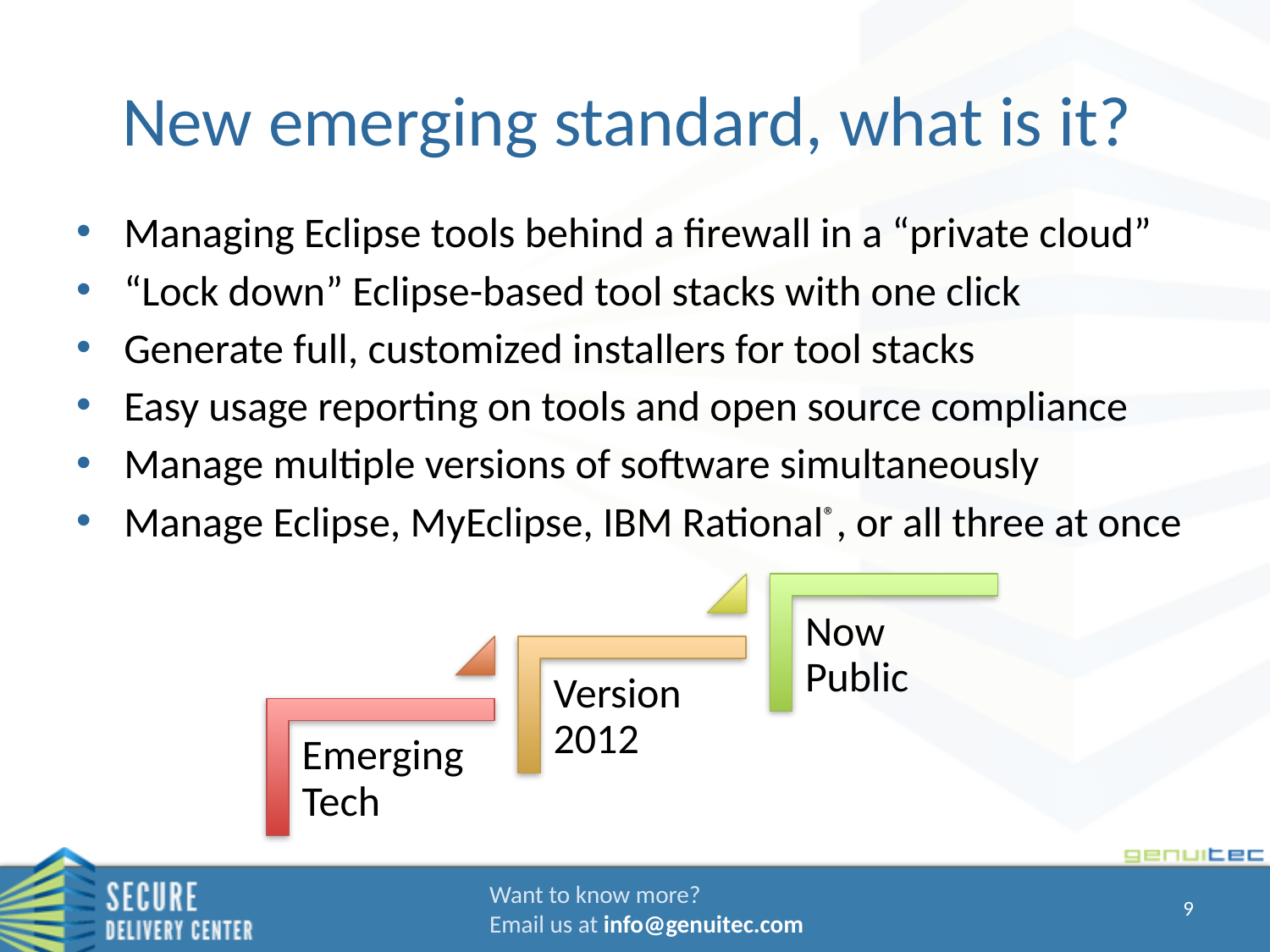

# New emerging standard, what is it?
Managing Eclipse tools behind a firewall in a “private cloud”
“Lock down” Eclipse-based tool stacks with one click
Generate full, customized installers for tool stacks
Easy usage reporting on tools and open source compliance
Manage multiple versions of software simultaneously
Manage Eclipse, MyEclipse, IBM Rational®, or all three at once

Emerging Tech
Version 2012
Now Public
Want to know more?
Email us at info@genuitec.com
9